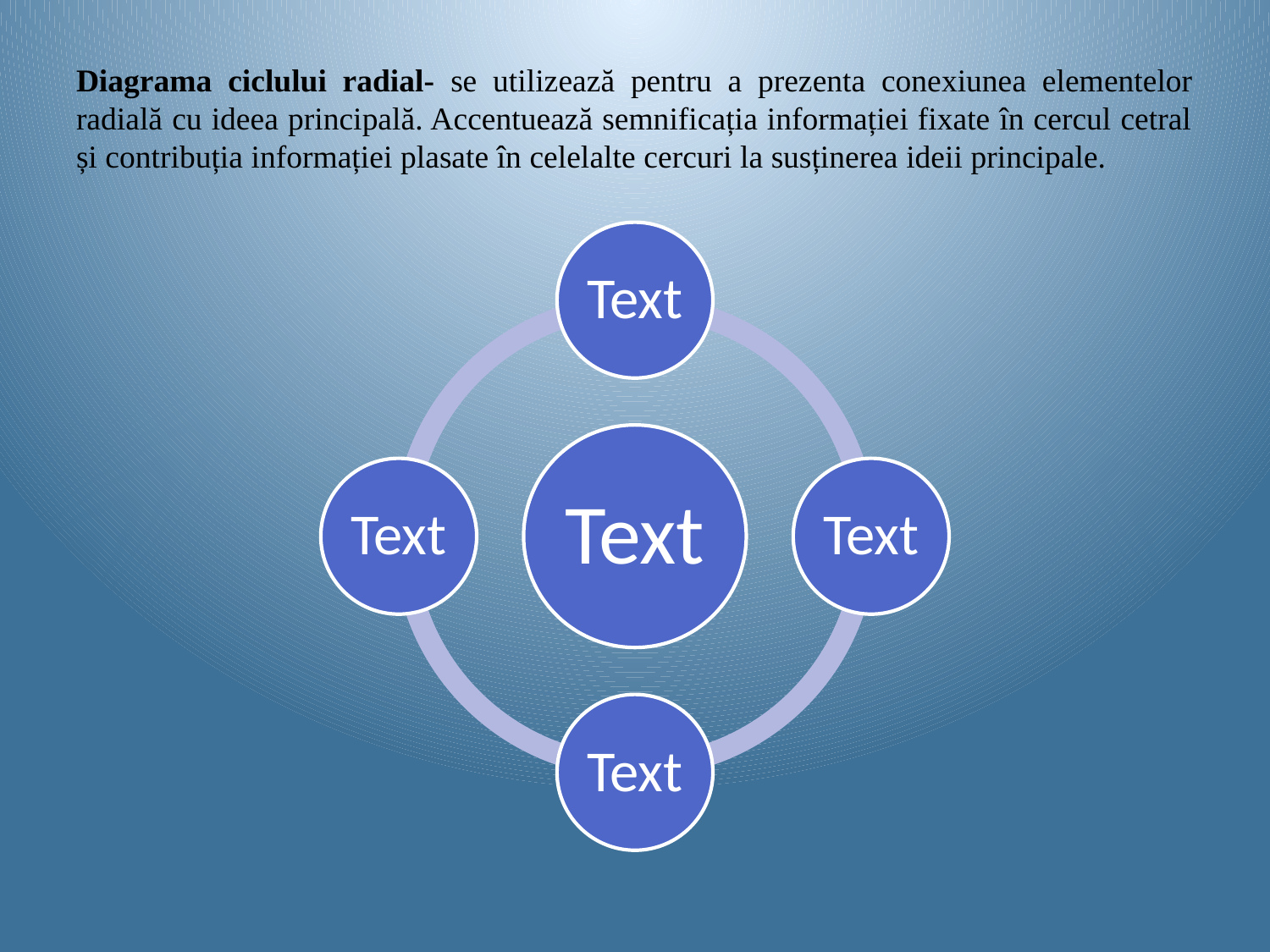

# Diagrama ciclului radial- se utilizează pentru a prezenta conexiunea elementelor radială cu ideea principală. Accentuează semnificația informației fixate în cercul cetral și contribuția informației plasate în celelalte cercuri la susținerea ideii principale.
Text
Text
Text
Text
Text